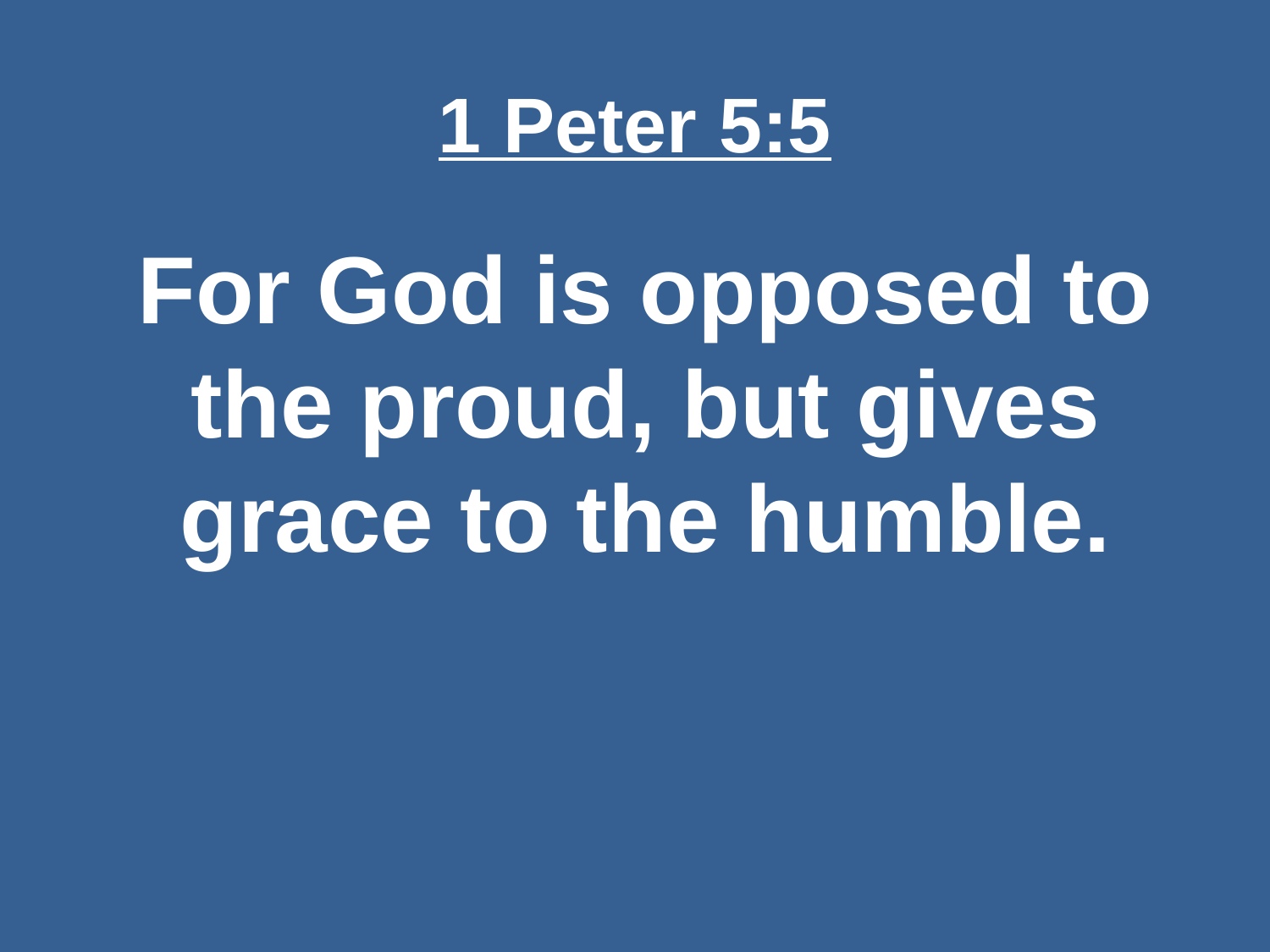

# 1 Peter 5:5
For God is opposed to the proud, but gives grace to the humble.